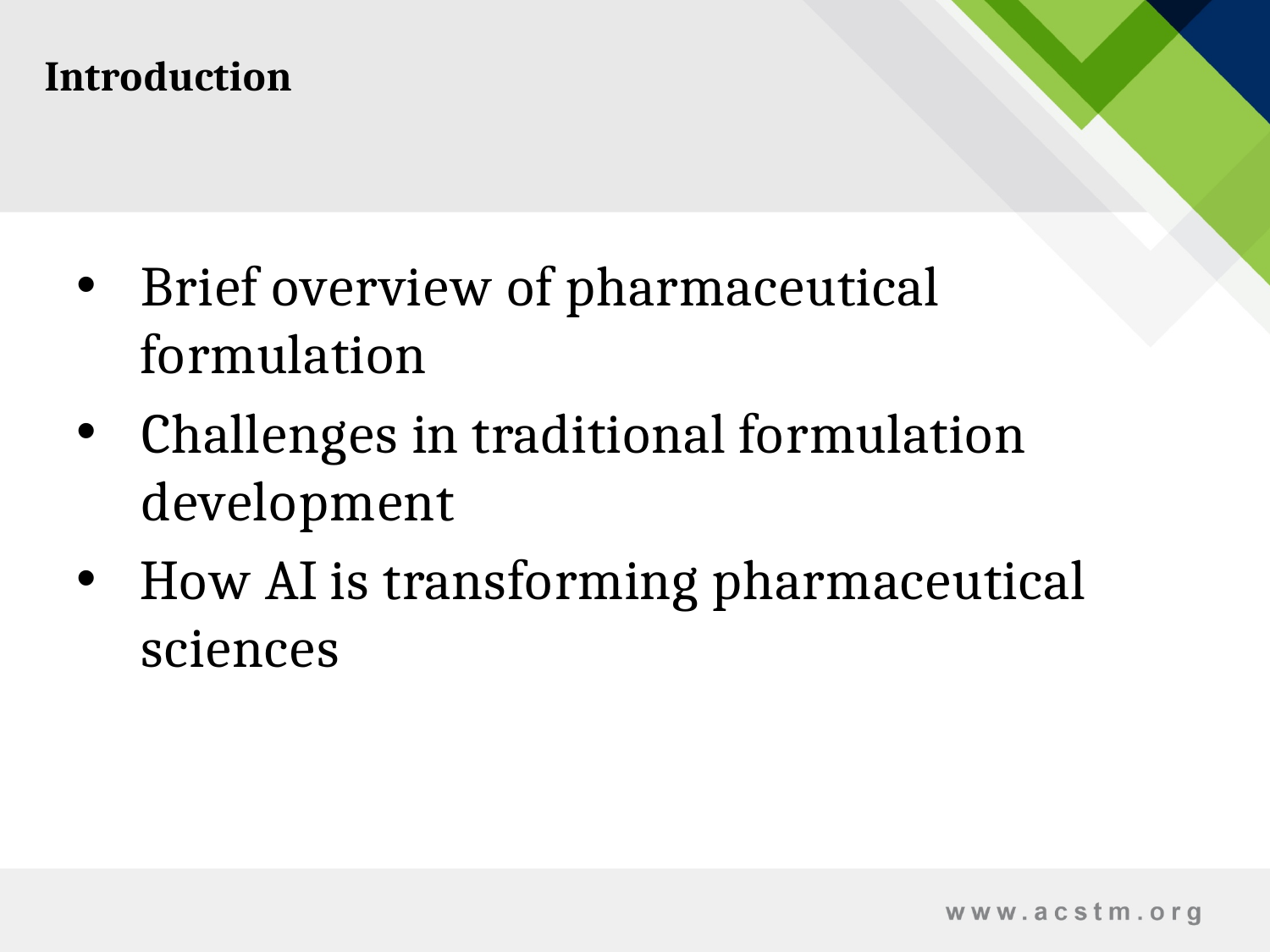

Introduction
Brief overview of pharmaceutical formulation
Challenges in traditional formulation development
How AI is transforming pharmaceutical sciences